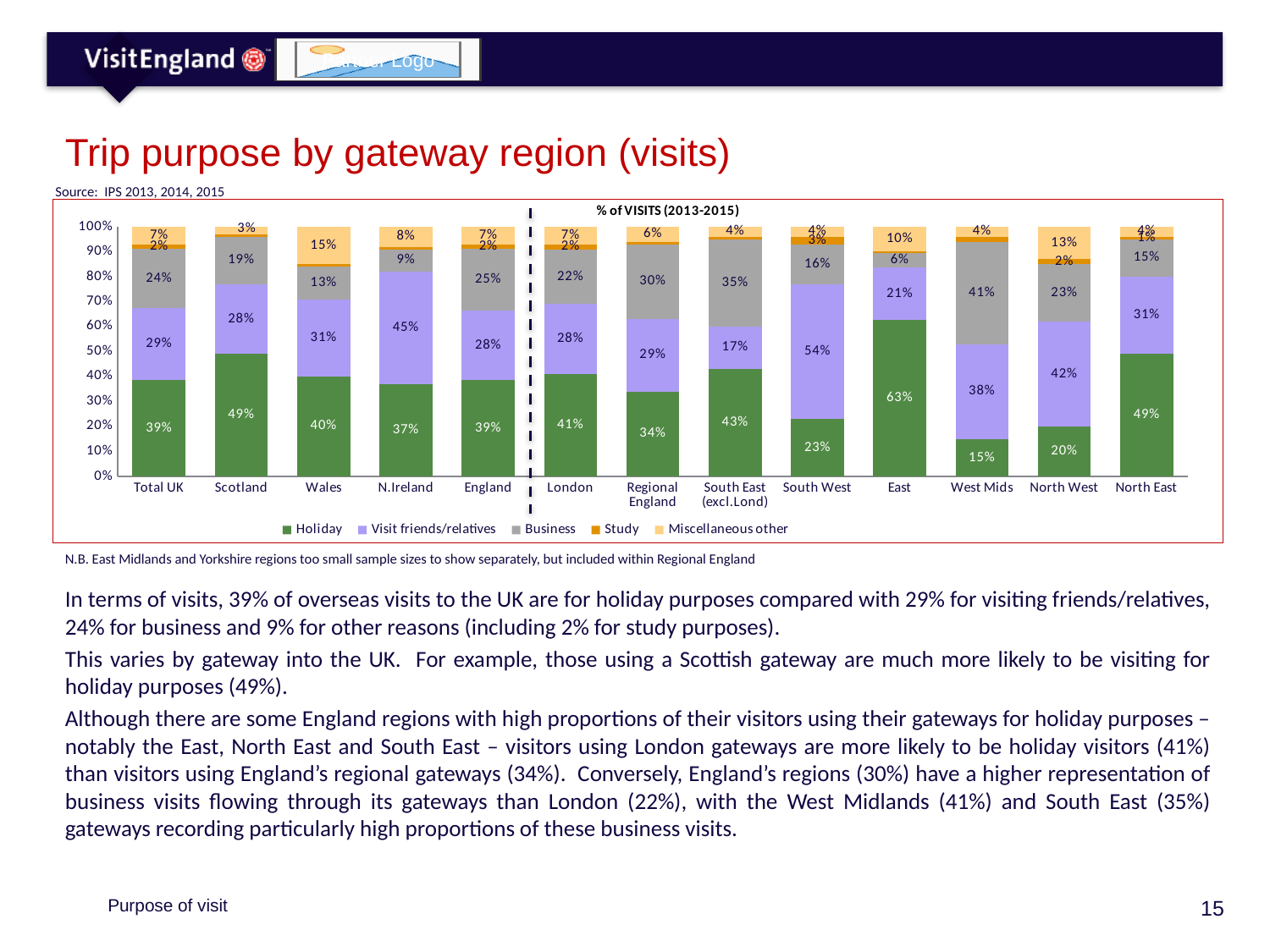

# Trip purpose by gateway region (visits)
Source:  IPS 2013, 2014, 2015

### Chart

| Category | Holiday | Visit friends/relatives | Business | Study | Miscellaneous other |
|---|---|---|---|---|---|
| Total UK | 0.39 | 0.29 | 0.24 | 0.02 | 0.07 |
| Scotland | 0.49 | 0.28 | 0.19 | 0.01 | 0.03 |
| Wales | 0.4 | 0.31 | 0.13 | 0.01 | 0.15 |
| N.Ireland | 0.37 | 0.45 | 0.09 | 0.01 | 0.08 |
| England | 0.39 | 0.28 | 0.25 | 0.02 | 0.07 |
| London | 0.41 | 0.28 | 0.22 | 0.02 | 0.07 |
| Regional England | 0.34 | 0.29 | 0.3 | 0.01 | 0.06 |
| South East (excl.Lond) | 0.43 | 0.17 | 0.35 | 0.01 | 0.04 |
| South West | 0.23 | 0.54 | 0.16 | 0.03 | 0.04 |
| East | 0.63 | 0.21 | 0.06 | 0.005 | 0.1 |
| West Mids | 0.15 | 0.38 | 0.41 | 0.02 | 0.04 |
| North West | 0.2 | 0.42 | 0.23 | 0.02 | 0.13 |
| North East | 0.49 | 0.31 | 0.15 | 0.01 | 0.04 |
N.B. East Midlands and Yorkshire regions too small sample sizes to show separately, but included within Regional England
In terms of visits, 39% of overseas visits to the UK are for holiday purposes compared with 29% for visiting friends/relatives, 24% for business and 9% for other reasons (including 2% for study purposes).
This varies by gateway into the UK.  For example, those using a Scottish gateway are much more likely to be visiting for holiday purposes (49%).
Although there are some England regions with high proportions of their visitors using their gateways for holiday purposes – notably the East, North East and South East – visitors using London gateways are more likely to be holiday visitors (41%) than visitors using England’s regional gateways (34%).  Conversely, England’s regions (30%) have a higher representation of business visits flowing through its gateways than London (22%), with the West Midlands (41%) and South East (35%) gateways recording particularly high proportions of these business visits.
Purpose of visit